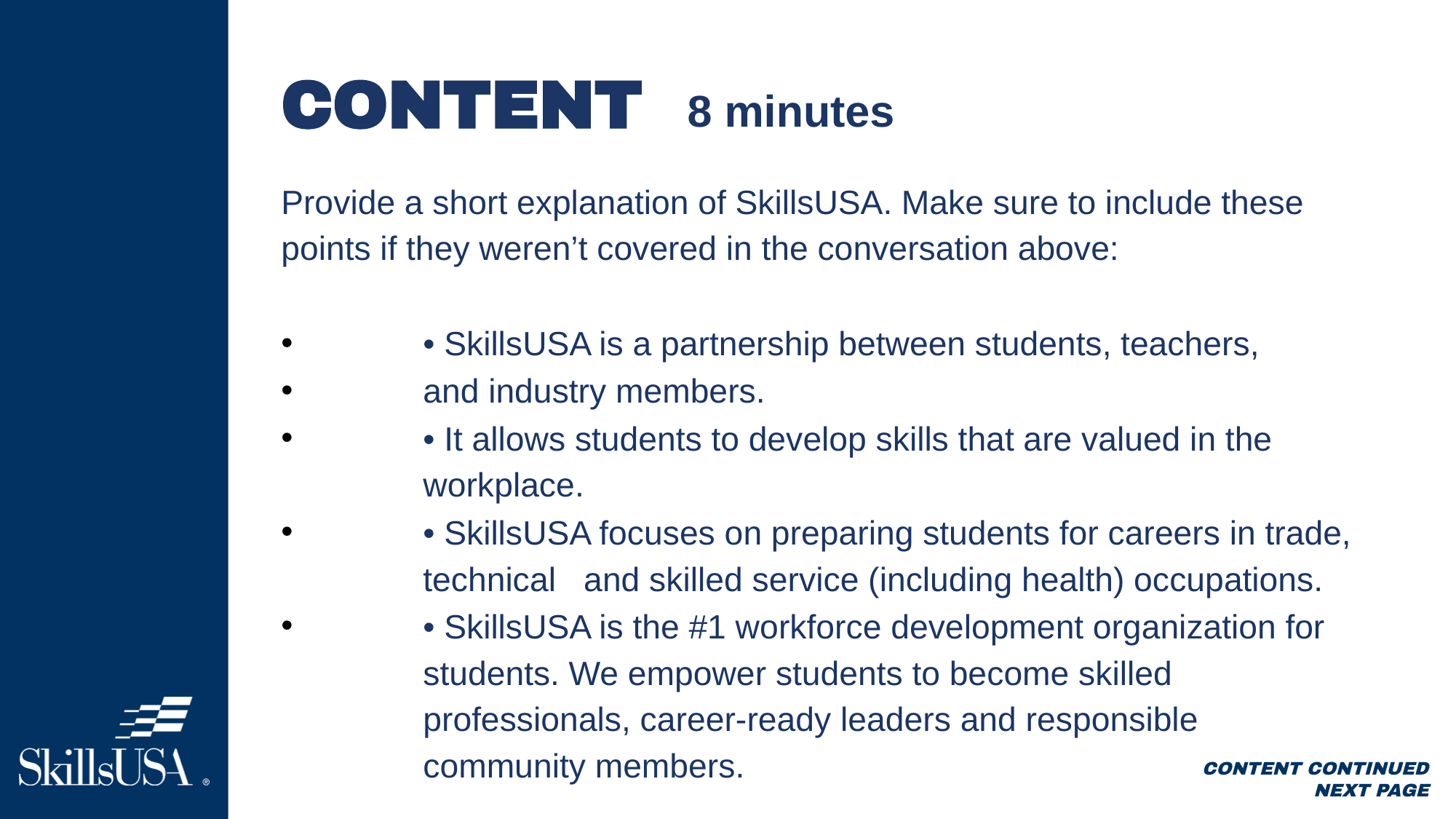

# CONTENT  8 minutes

Provide a short explanation of SkillsUSA. Make sure to include these points if they weren’t covered in the conversation above:

• SkillsUSA is a partnership between students, teachers,
and industry members.
• It allows students to develop skills that are valued in the workplace.
• SkillsUSA focuses on preparing students for careers in trade, technical   and skilled service (including health) occupations.
• SkillsUSA is the #1 workforce development organization for students. We empower students to become skilled professionals, career-ready leaders and responsible community members.

CONTENT CONTINUED
NEXT PAGE